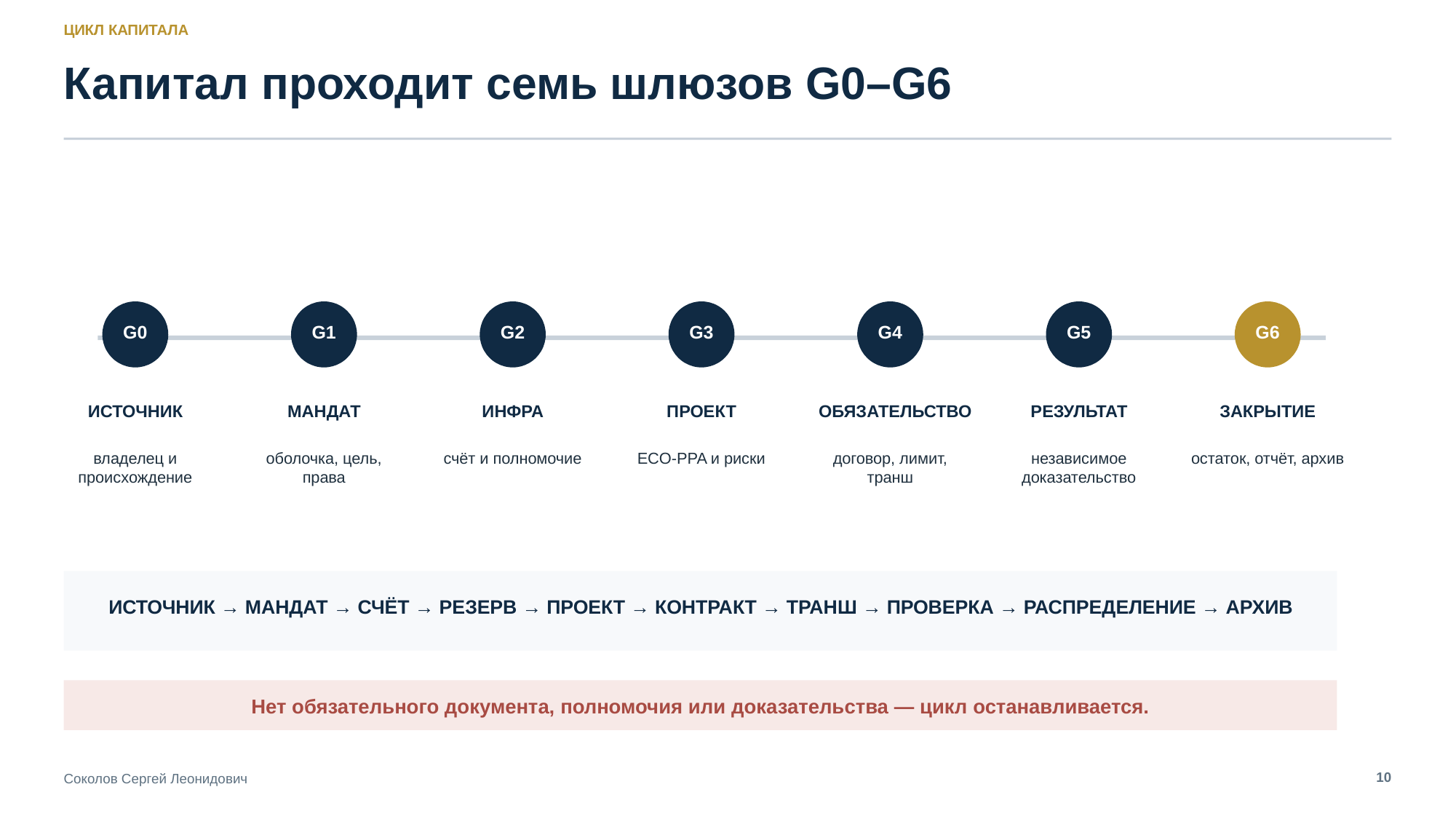

ЦИКЛ КАПИТАЛА
Капитал проходит семь шлюзов G0–G6

G0
G1
G2
G3
G4
G5
G6

ИСТОЧНИК
МАНДАТ
ИНФРА
ПРОЕКТ
ОБЯЗАТЕЛЬСТВО
РЕЗУЛЬТАТ
ЗАКРЫТИЕ
владелец и происхождение
оболочка, цель, права
счёт и полномочие
ECO-PPA и риски
договор, лимит, транш
независимое доказательство
остаток, отчёт, архив

ИСТОЧНИК → МАНДАТ → СЧЁТ → РЕЗЕРВ → ПРОЕКТ → КОНТРАКТ → ТРАНШ → ПРОВЕРКА → РАСПРЕДЕЛЕНИЕ → АРХИВ

Нет обязательного документа, полномочия или доказательства — цикл останавливается.
10
Соколов Сергей Леонидович